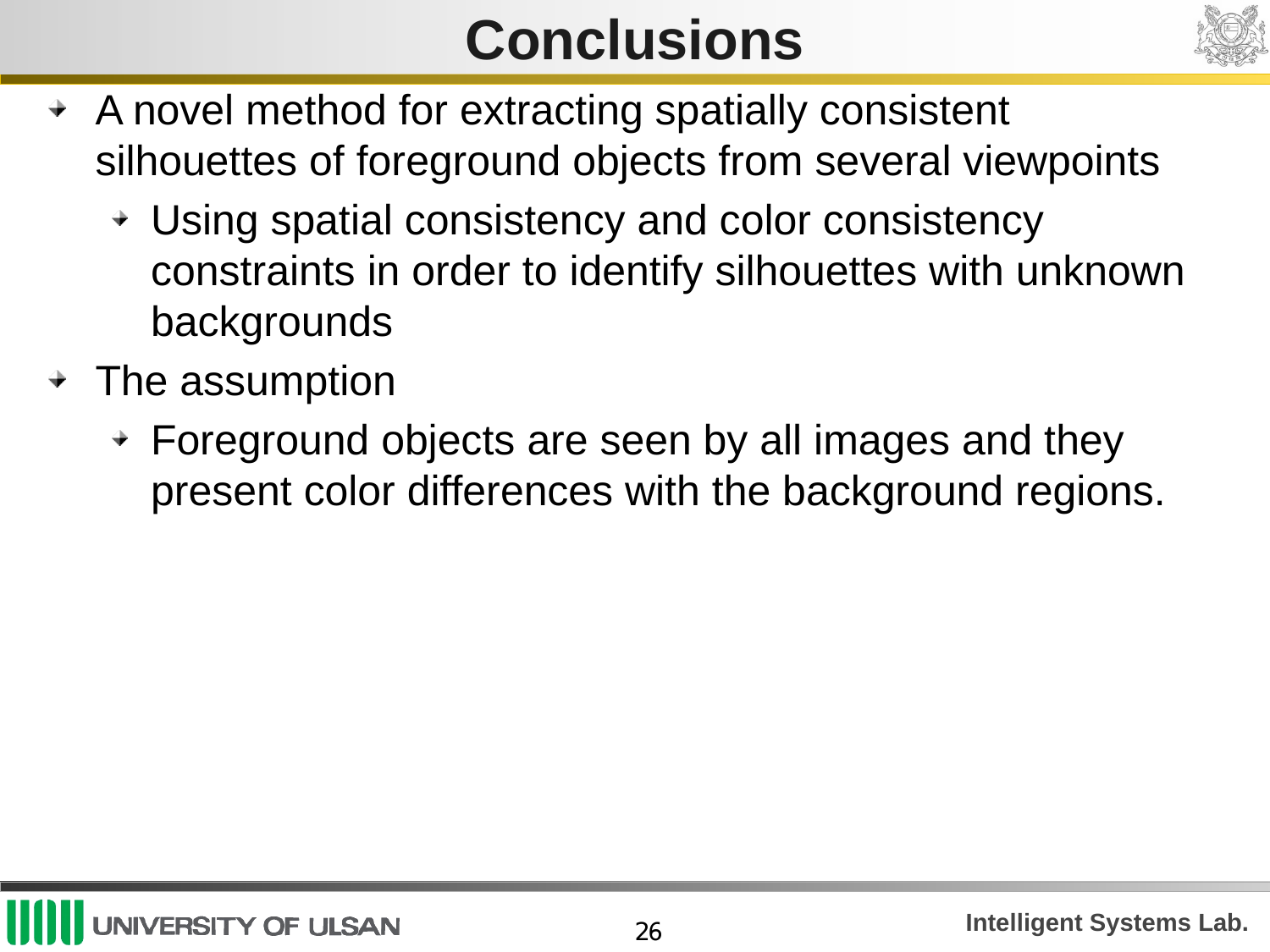

# Conclusions
A novel method for extracting spatially consistent silhouettes of foreground objects from several viewpoints
Using spatial consistency and color consistency constraints in order to identify silhouettes with unknown backgrounds
The assumption
Foreground objects are seen by all images and they present color differences with the background regions.